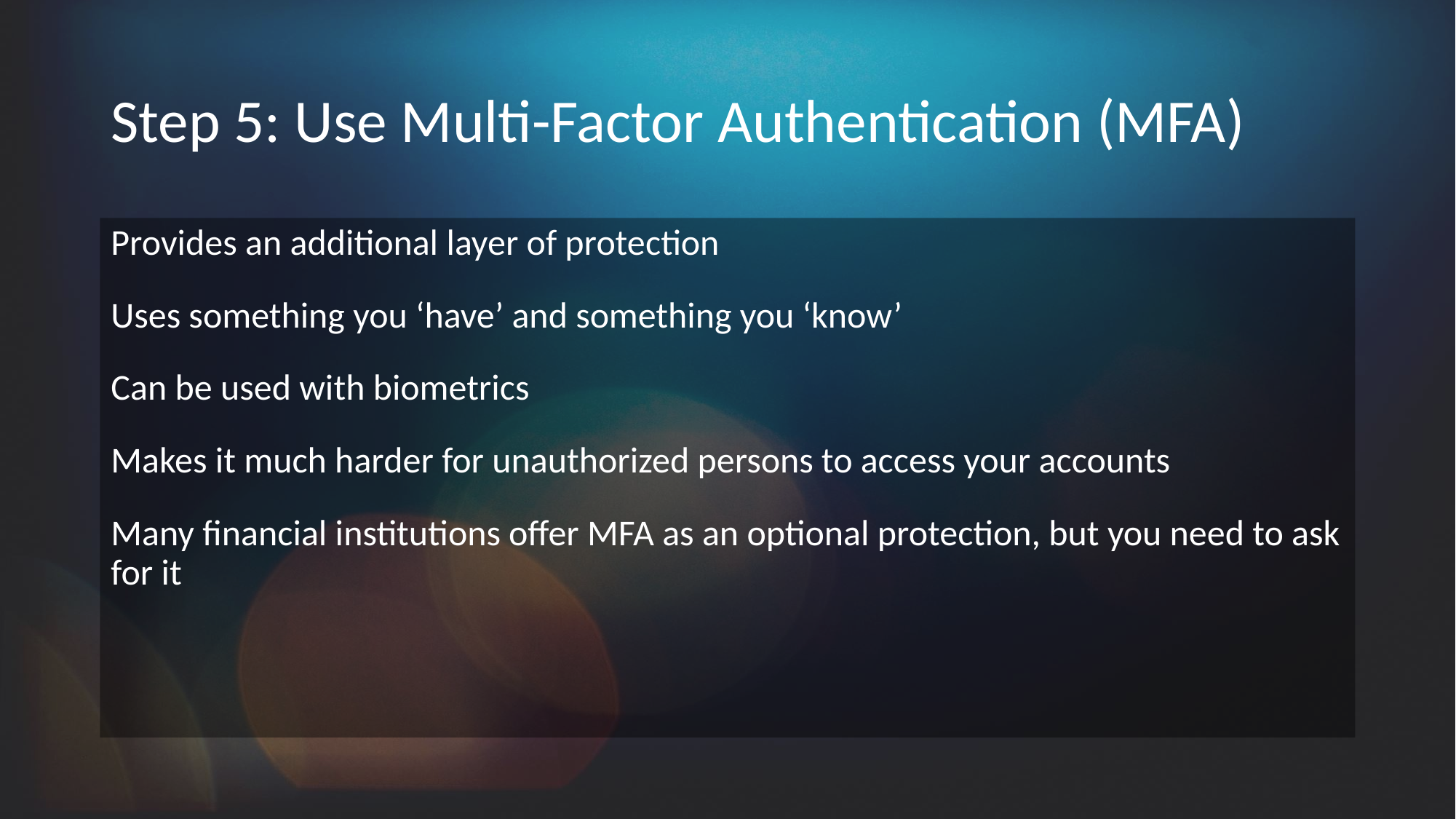

# Step 5: Use Multi-Factor Authentication (MFA)
Provides an additional layer of protection
Uses something you ‘have’ and something you ‘know’
Can be used with biometrics
Makes it much harder for unauthorized persons to access your accounts
Many financial institutions offer MFA as an optional protection, but you need to ask for it